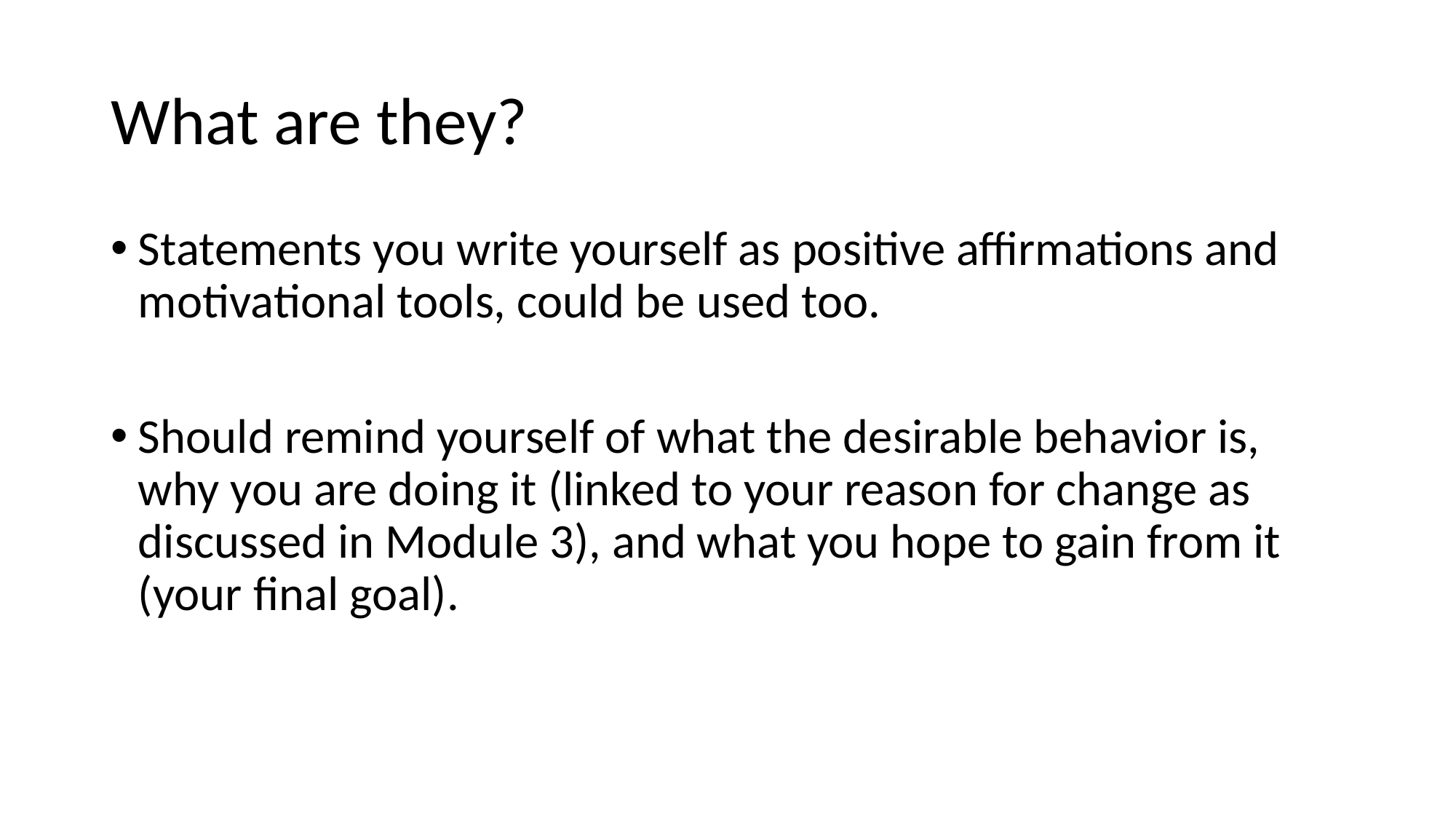

# What are they?
Statements you write yourself as positive affirmations and motivational tools, could be used too.

Should remind yourself of what the desirable behavior is, why you are doing it (linked to your reason for change as discussed in Module 3), and what you hope to gain from it (your final goal).